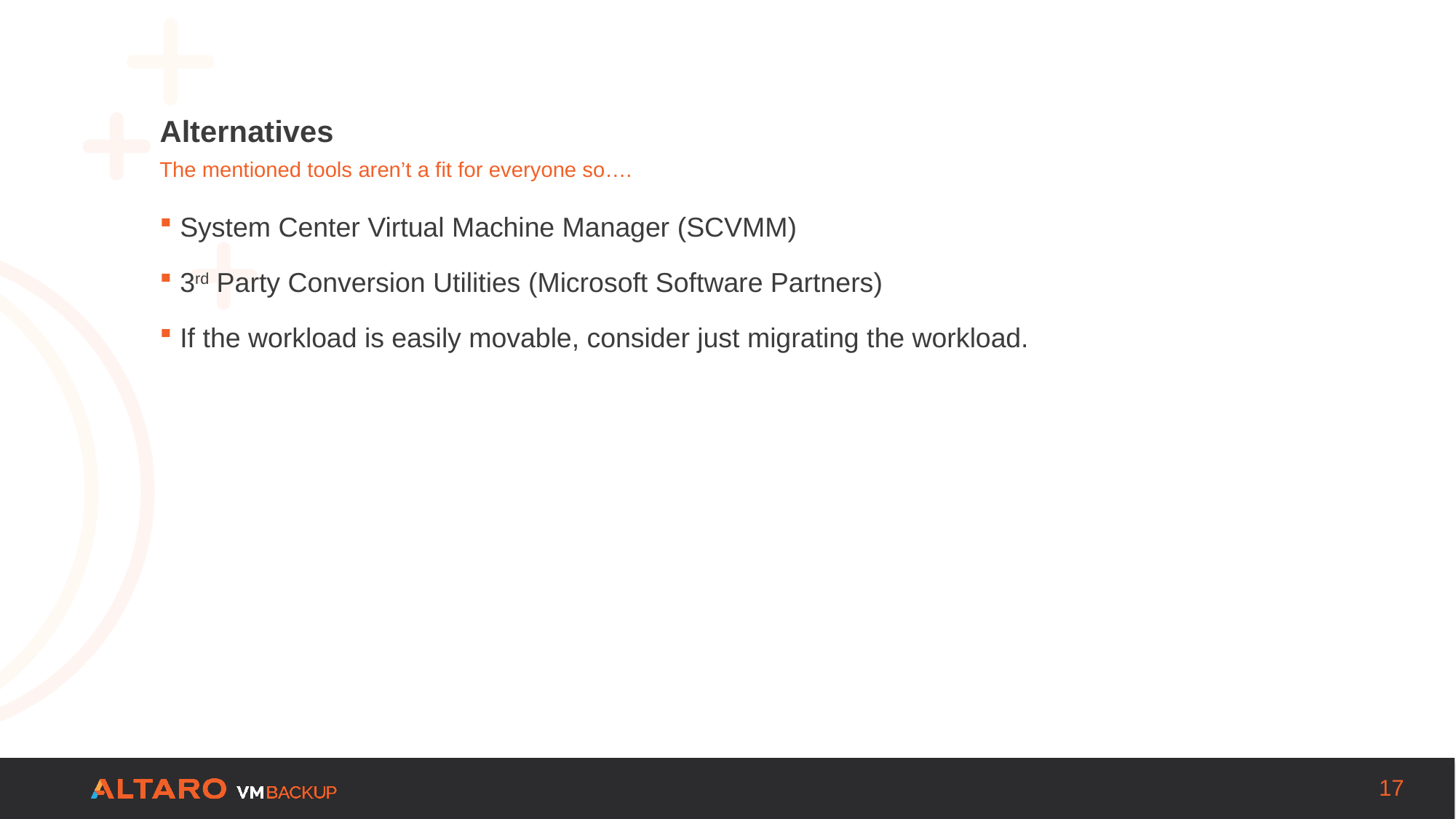

Alternatives
The mentioned tools aren’t a fit for everyone so….
System Center Virtual Machine Manager (SCVMM)
3rd Party Conversion Utilities (Microsoft Software Partners)
If the workload is easily movable, consider just migrating the workload.